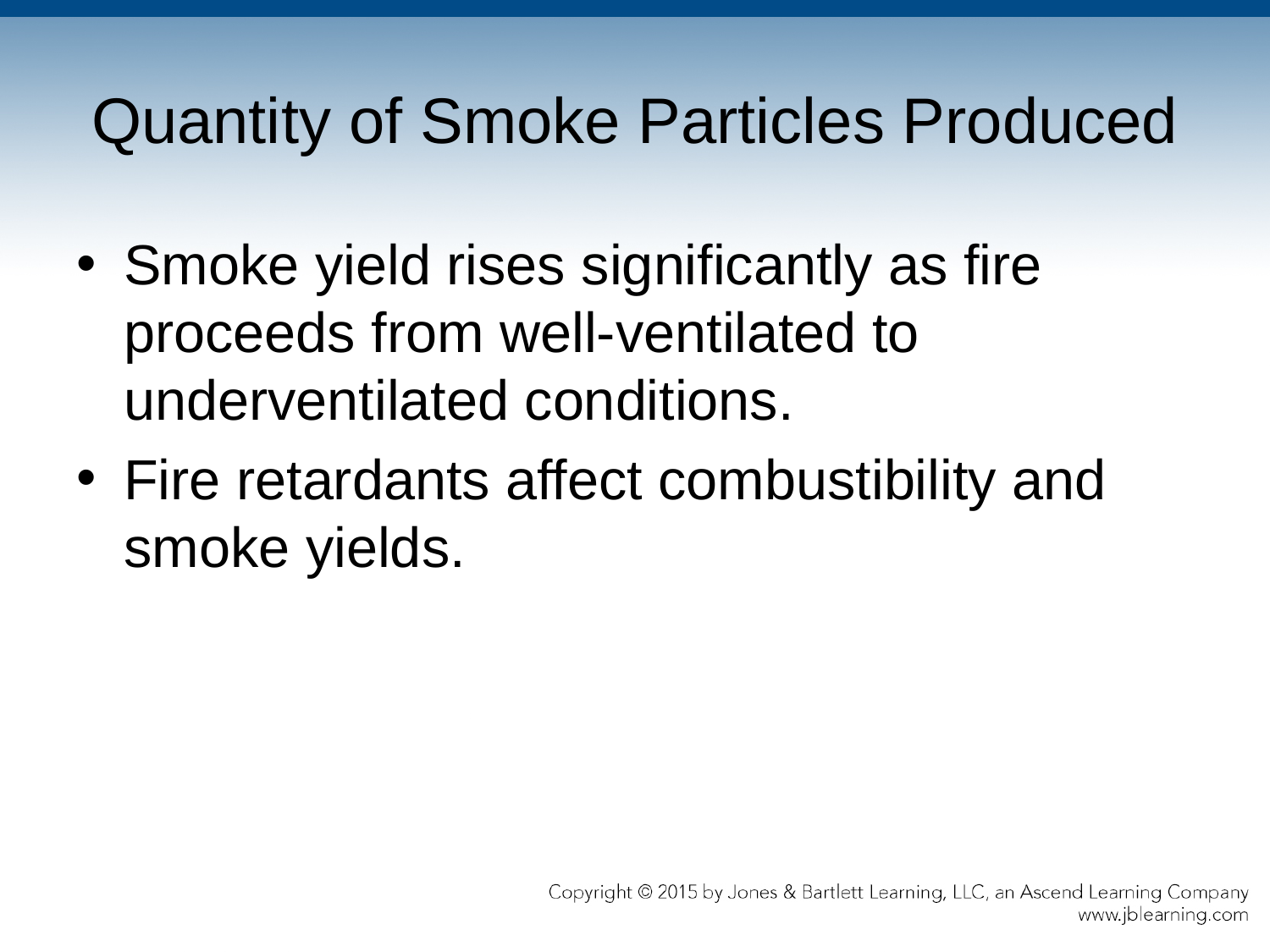

# Quantity of Smoke Particles Produced
Smoke yield rises significantly as fire proceeds from well-ventilated to underventilated conditions.
Fire retardants affect combustibility and smoke yields.